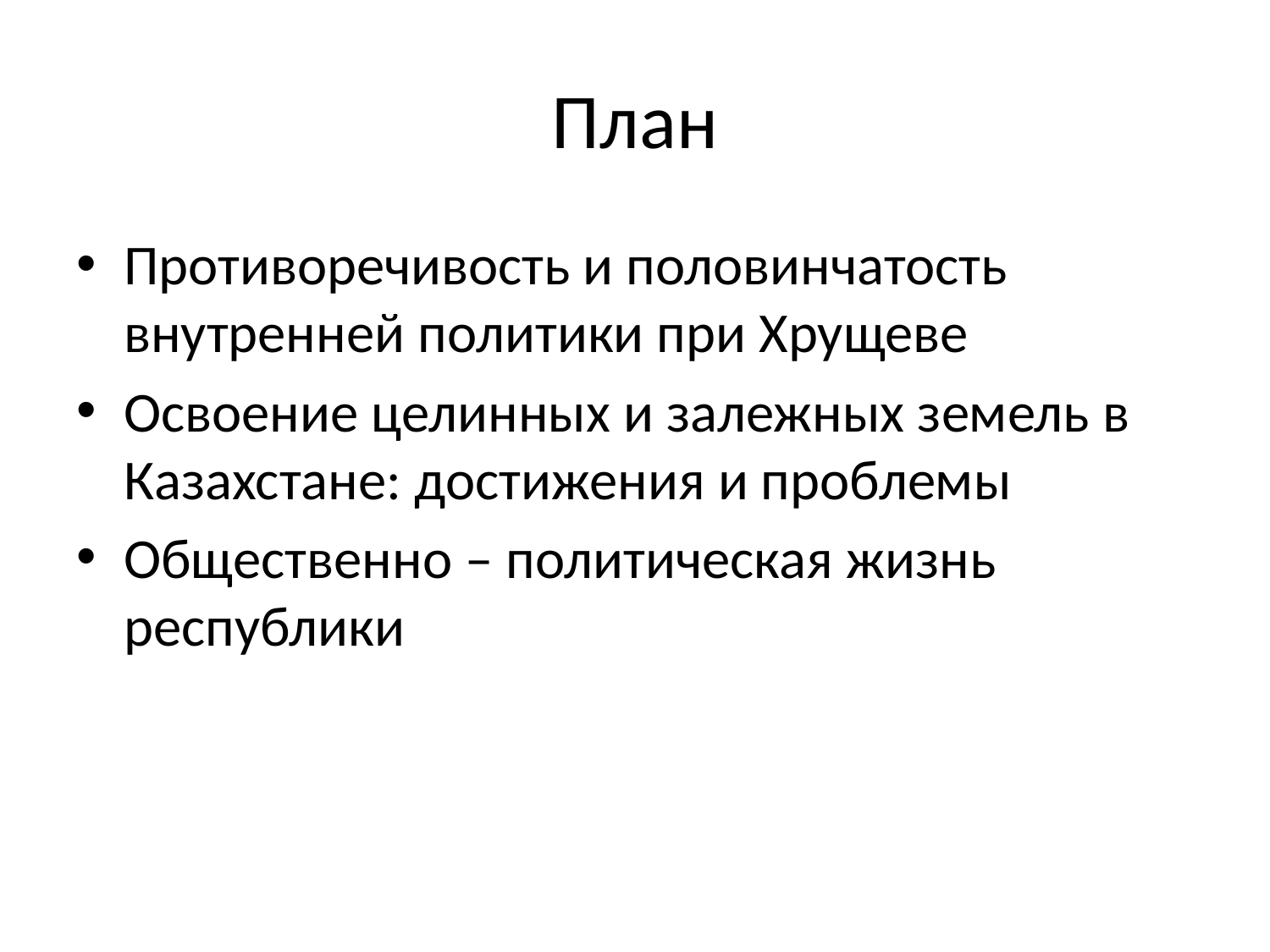

# План
Противоречивость и половинчатость внутренней политики при Хрущеве
Освоение целинных и залежных земель в Казахстане: достижения и проблемы
Общественно – политическая жизнь республики